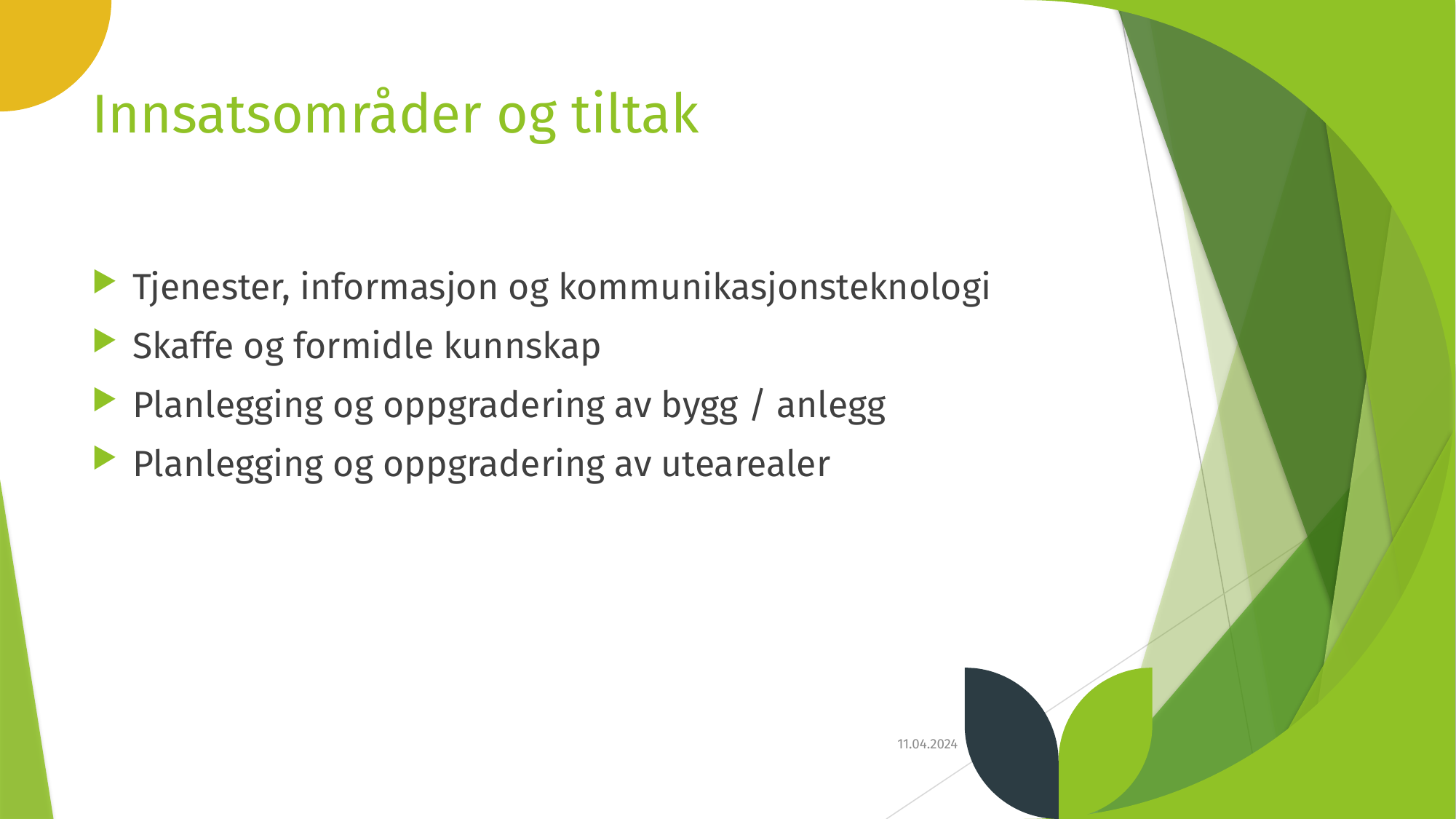

# Innsatsområder og tiltak
Tjenester, informasjon og kommunikasjonsteknologi
Skaffe og formidle kunnskap
Planlegging og oppgradering av bygg / anlegg
Planlegging og oppgradering av utearealer
11.04.2024
2